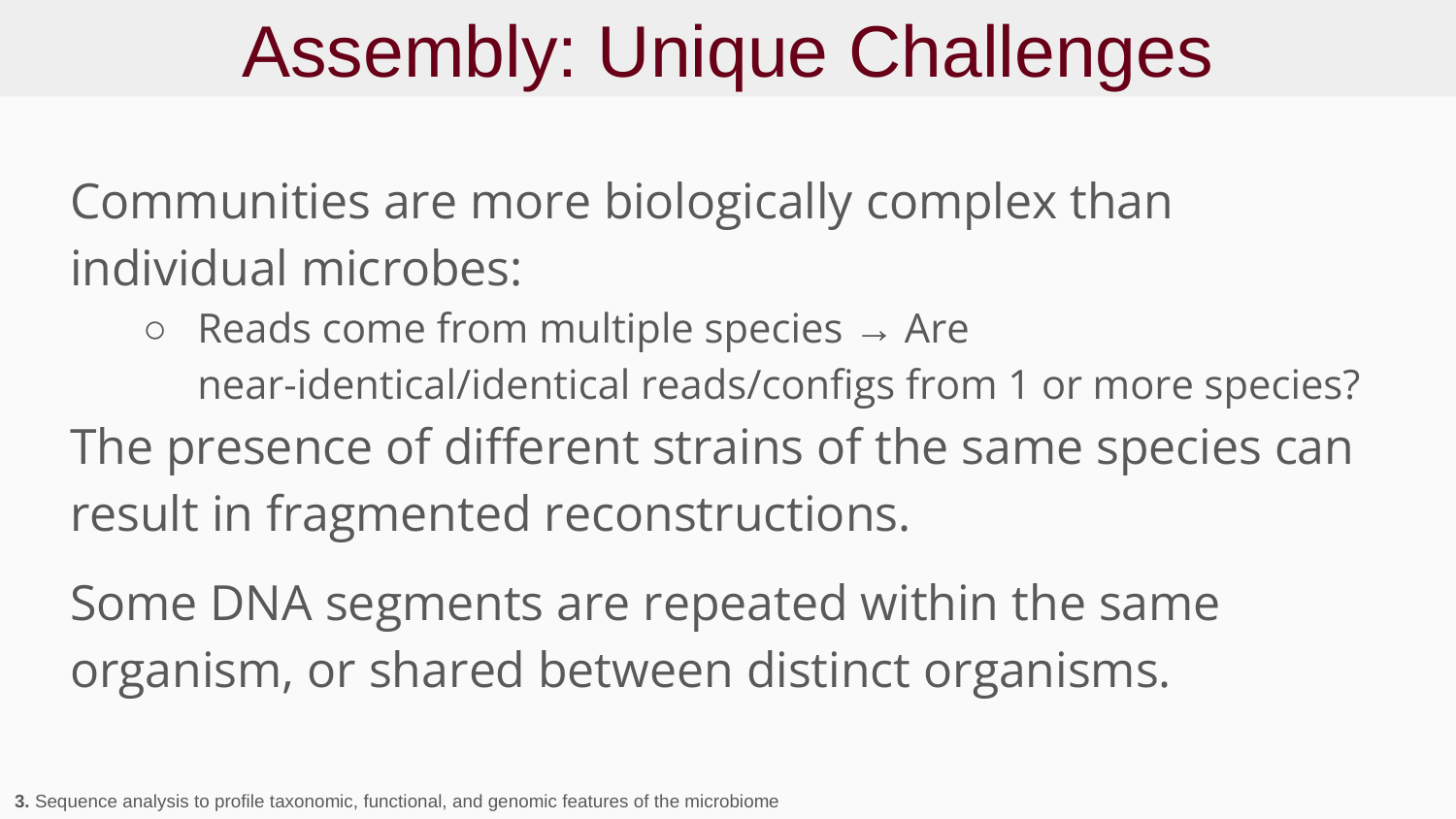

# Assembly: Unique Challenges
Communities are more biologically complex than individual microbes:
Reads come from multiple species → Are near-identical/identical reads/configs from 1 or more species?
The presence of different strains of the same species can result in fragmented reconstructions.

Some DNA segments are repeated within the same organism, or shared between distinct organisms.
3. Sequence analysis to profile taxonomic, functional, and genomic features of the microbiome